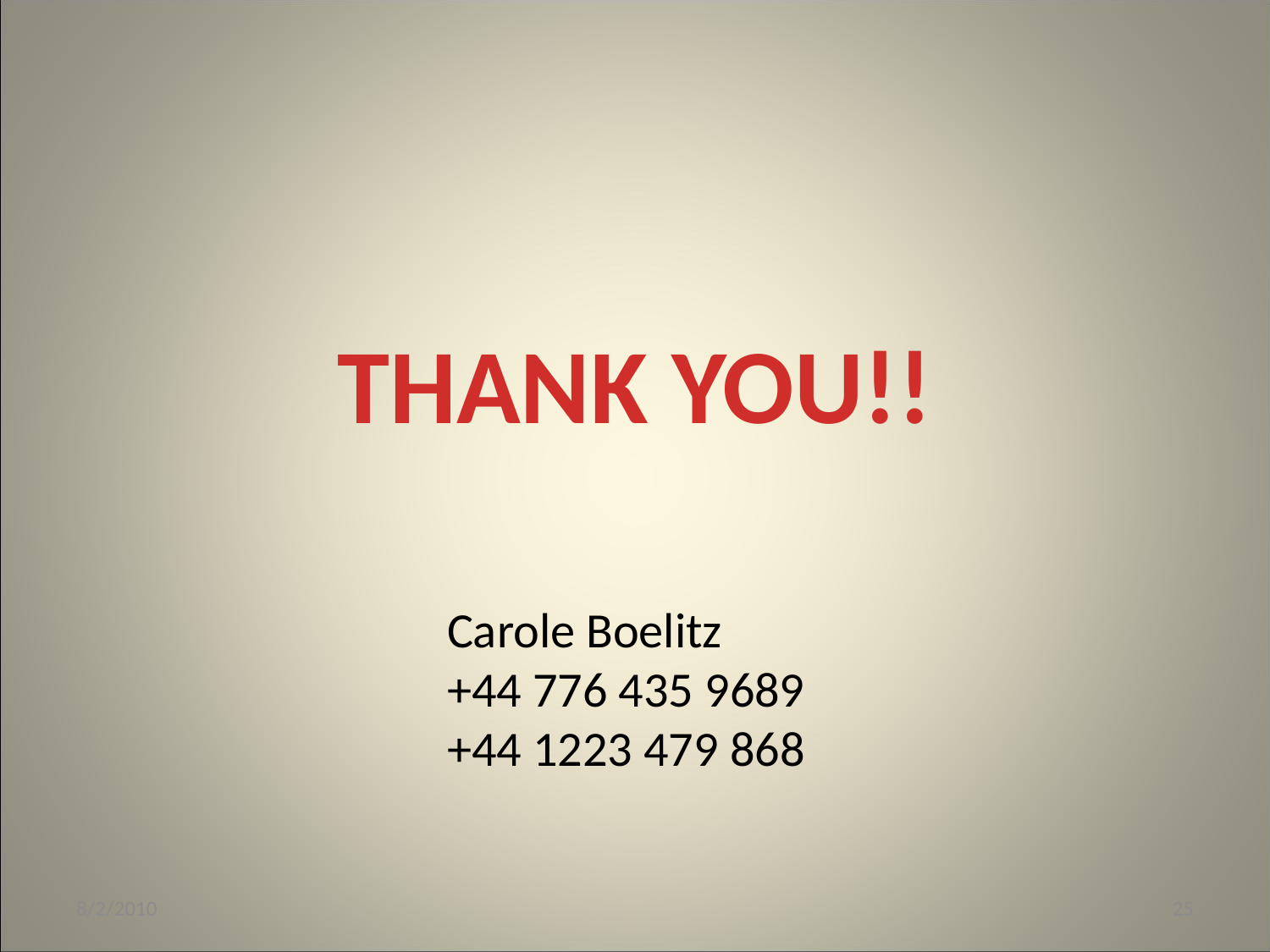

THANK YOU!!

Carole Boelitz
+44 776 435 9689
+44 1223 479 868
8/2/2010
25